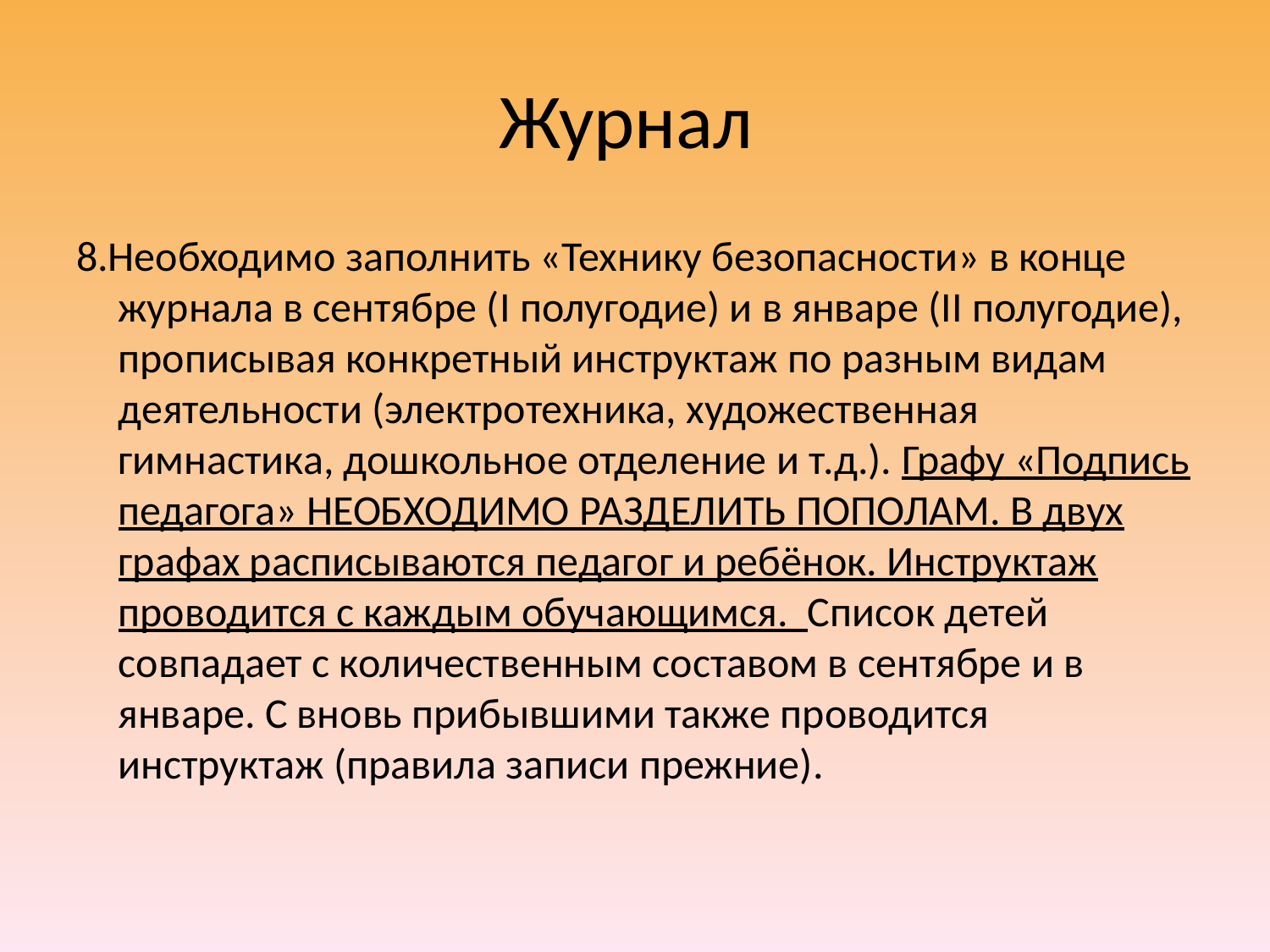

# Журнал
8.Необходимо заполнить «Технику безопасности» в конце журнала в сентябре (I полугодие) и в январе (II полугодие), прописывая конкретный инструктаж по разным видам деятельности (электротехника, художественная гимнастика, дошкольное отделение и т.д.). Графу «Подпись педагога» НЕОБХОДИМО РАЗДЕЛИТЬ ПОПОЛАМ. В двух графах расписываются педагог и ребёнок. Инструктаж проводится с каждым обучающимся.  Список детей совпадает с количественным составом в сентябре и в январе. С вновь прибывшими также проводится инструктаж (правила записи прежние).